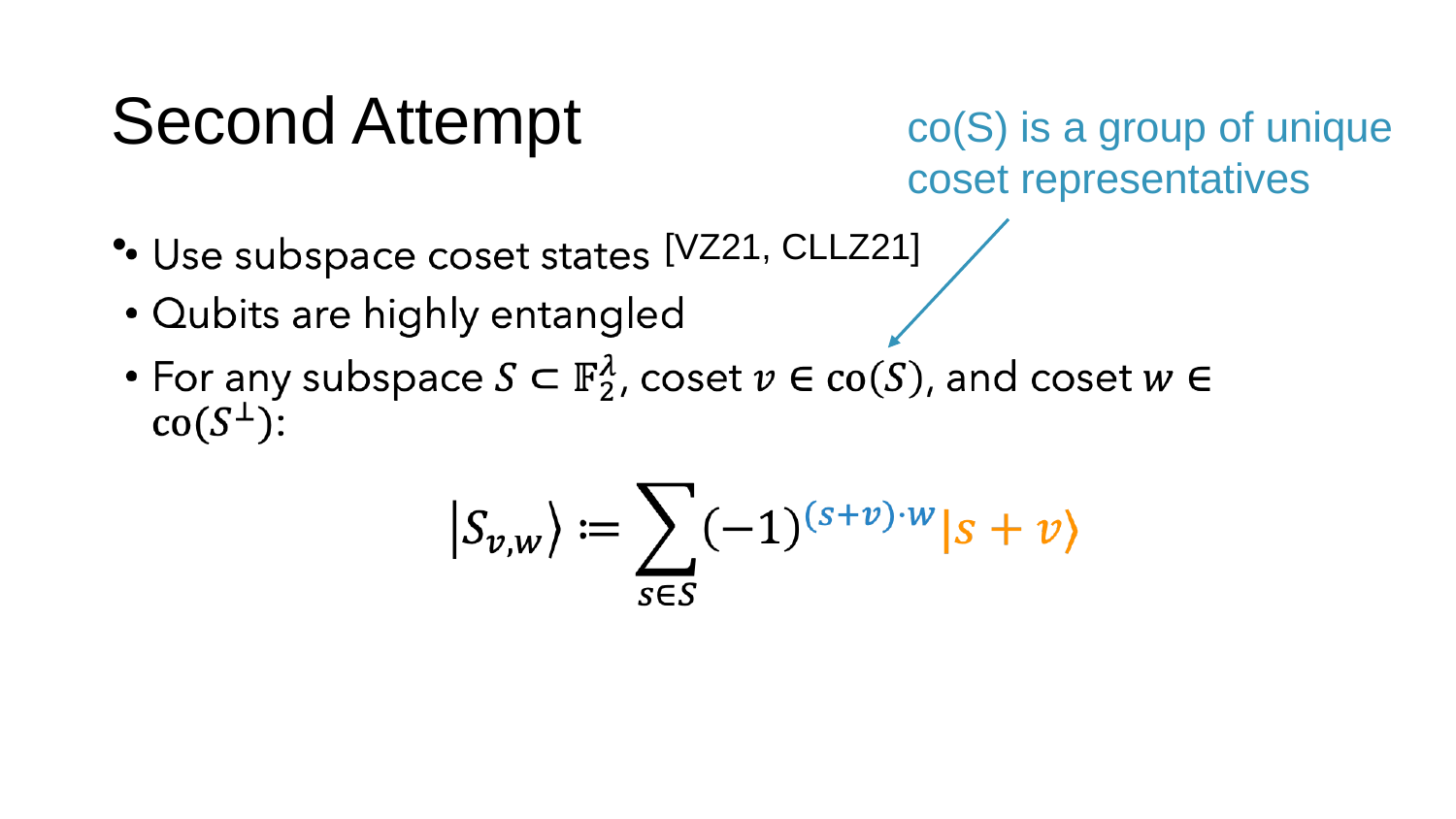

# Second Attempt
co(S) is a group of unique coset representatives

[VZ21, CLLZ21]